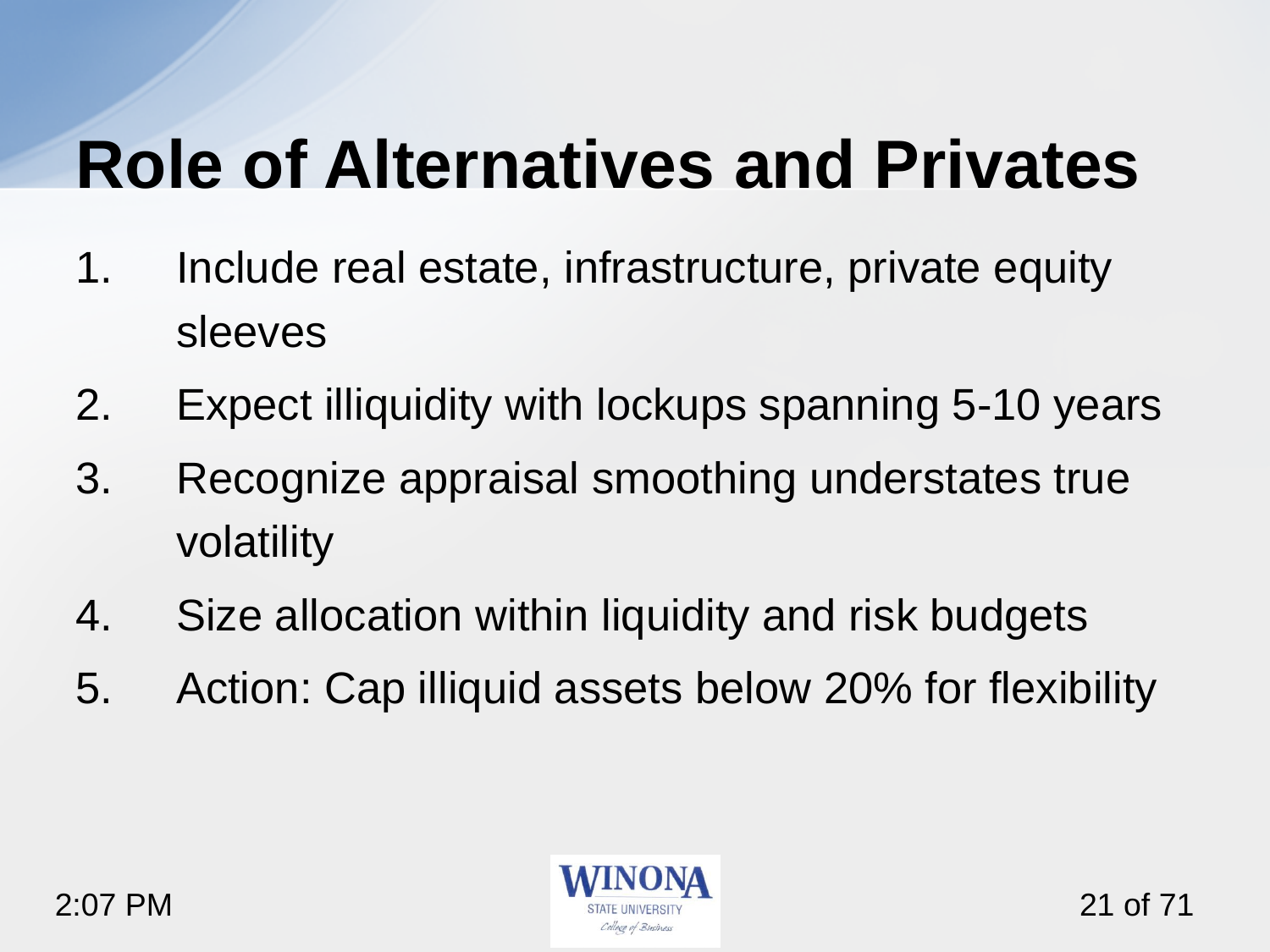

# Role of Alternatives and Privates
Include real estate, infrastructure, private equity sleeves
Expect illiquidity with lockups spanning 5-10 years
Recognize appraisal smoothing understates true volatility
Size allocation within liquidity and risk budgets
Action: Cap illiquid assets below 20% for flexibility